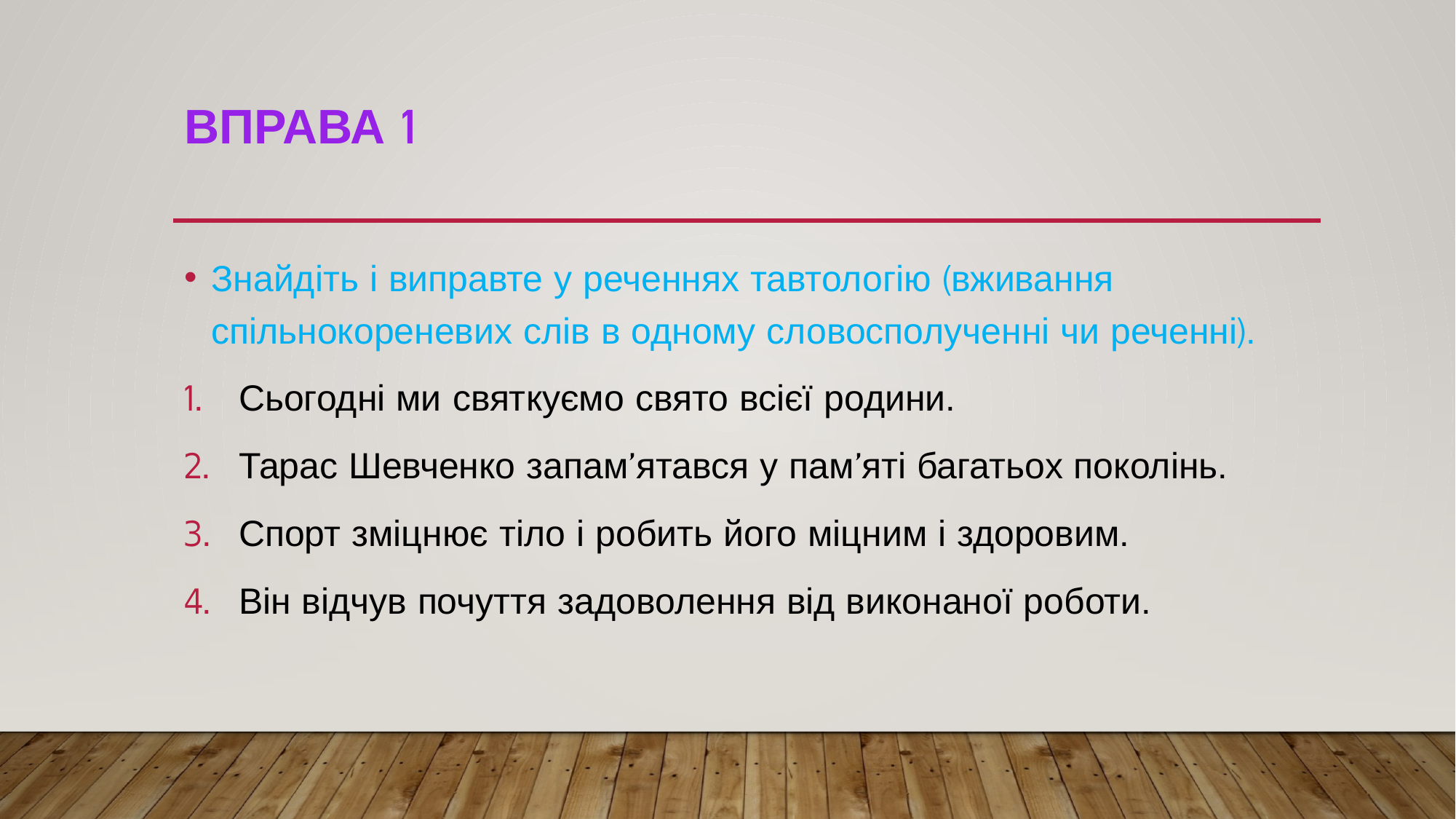

# Вправа 1
Знайдіть і виправте у реченнях тавтологію (вживання спільнокореневих слів в одному словосполученні чи реченні).
Сьогодні ми святкуємо свято всієї родини.
Тарас Шевченко запам’ятався у пам’яті багатьох поколінь.
Спорт зміцнює тіло і робить його міцним і здоровим.
Він відчув почуття задоволення від виконаної роботи.